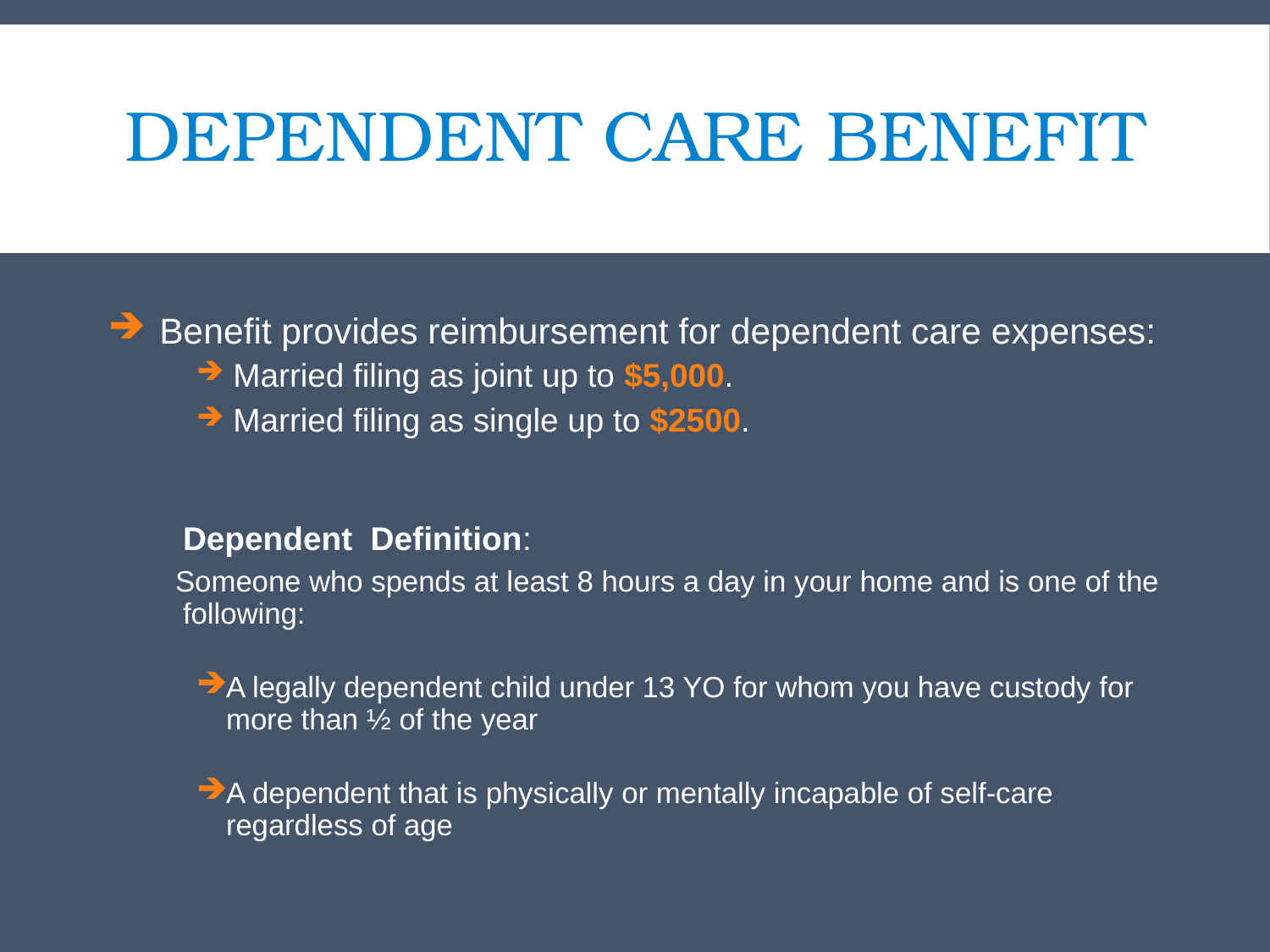

# DEPENDENT CARE BENEFIT
Benefit provides reimbursement for dependent care expenses:
 Married filing as joint up to $5,000.
 Married filing as single up to $2500.

     Dependent  Definition:
 Someone who spends at least 8 hours a day in your home and is one of the  following:

A legally dependent child under 13 YO for whom you have custody for more than ½ of the year

A dependent that is physically or mentally incapable of self-care regardless of age